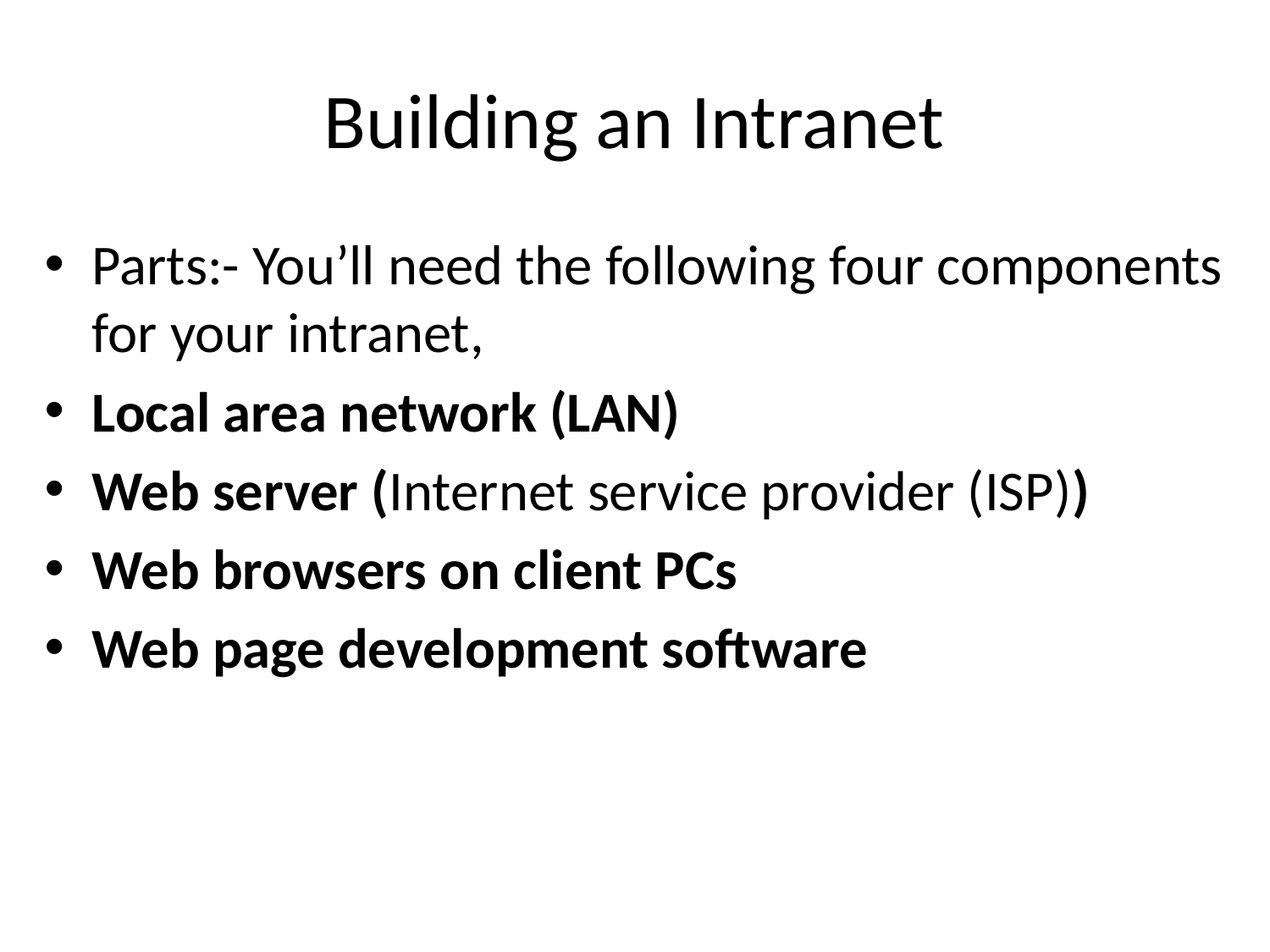

# Building an Intranet
Parts:- You’ll need the following four components for your intranet,
Local area network (LAN)
Web server (Internet service provider (ISP))
Web browsers on client PCs
Web page development software